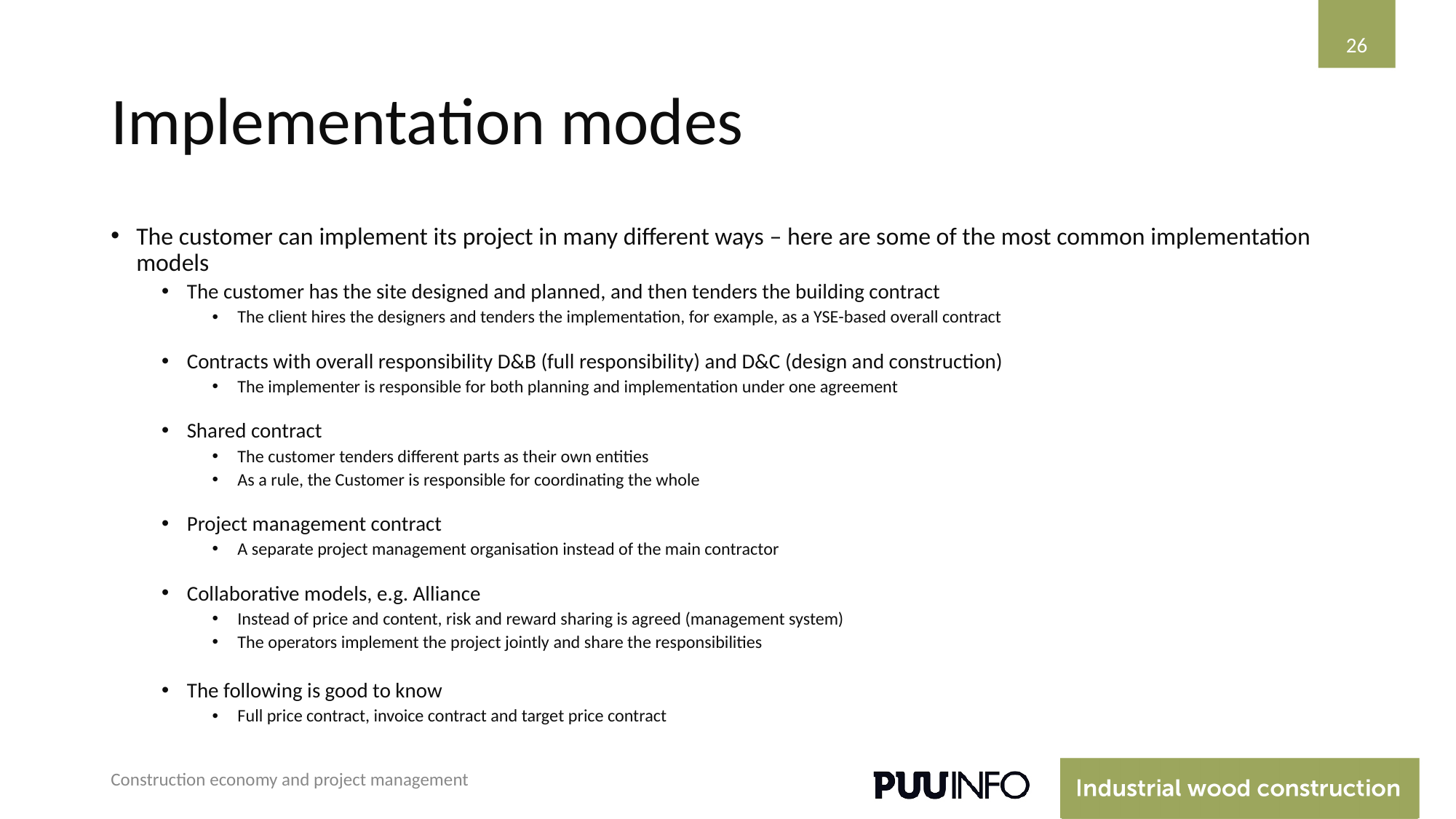

26
# Implementation modes
The customer can implement its project in many different ways – here are some of the most common implementation models
The customer has the site designed and planned, and then tenders the building contract
The client hires the designers and tenders the implementation, for example, as a YSE-based overall contract
Contracts with overall responsibility D&B (full responsibility) and D&C (design and construction)
The implementer is responsible for both planning and implementation under one agreement
Shared contract
The customer tenders different parts as their own entities
As a rule, the Customer is responsible for coordinating the whole
Project management contract
A separate project management organisation instead of the main contractor
Collaborative models, e.g. Alliance
Instead of price and content, risk and reward sharing is agreed (management system)
The operators implement the project jointly and share the responsibilities

The following is good to know
Full price contract, invoice contract and target price contract
Construction economy and project management